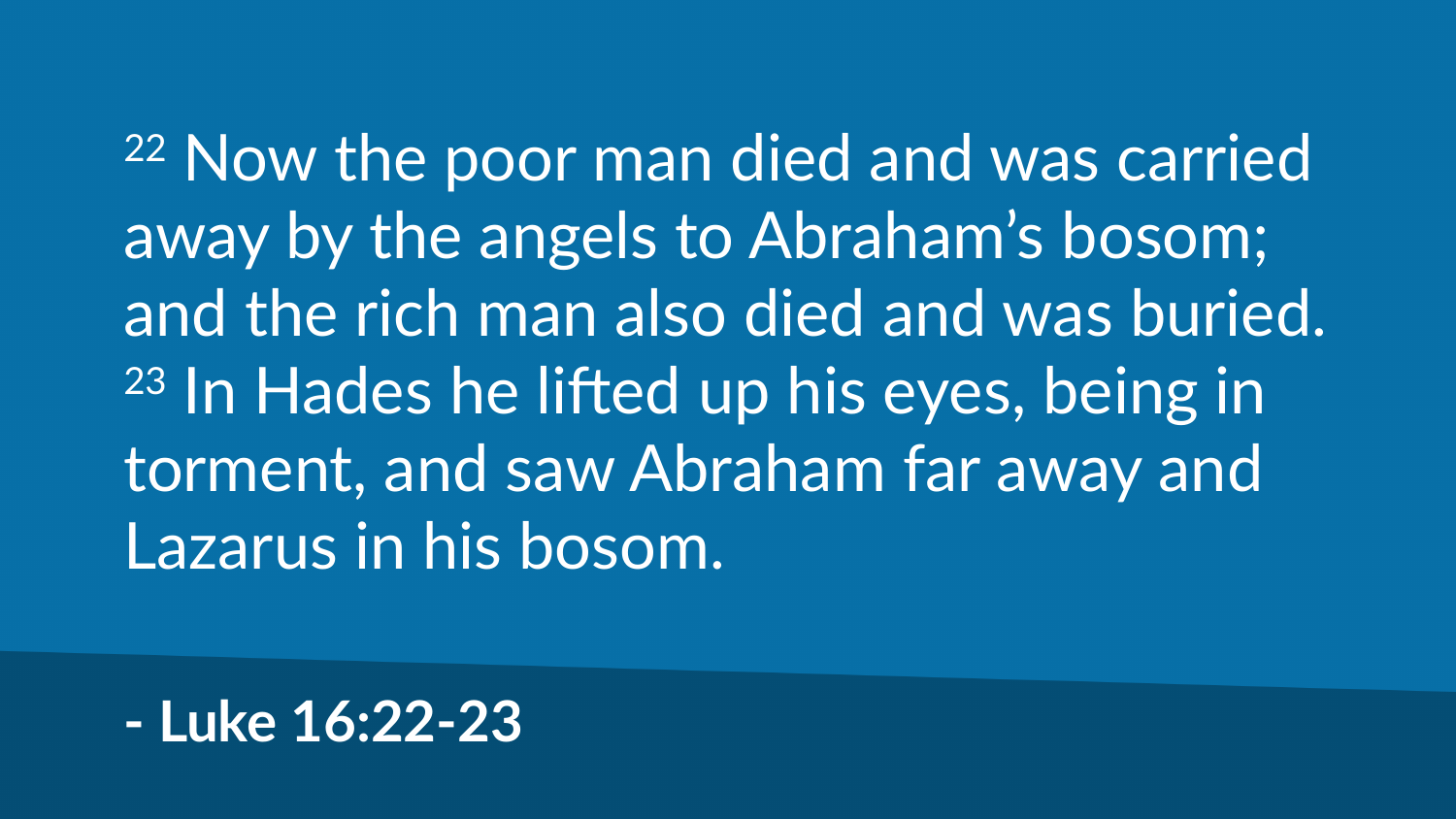

22 Now the poor man died and was carried away by the angels to Abraham’s bosom; and the rich man also died and was buried. 23 In Hades he lifted up his eyes, being in torment, and saw Abraham far away and Lazarus in his bosom.
- Luke 16:22-23